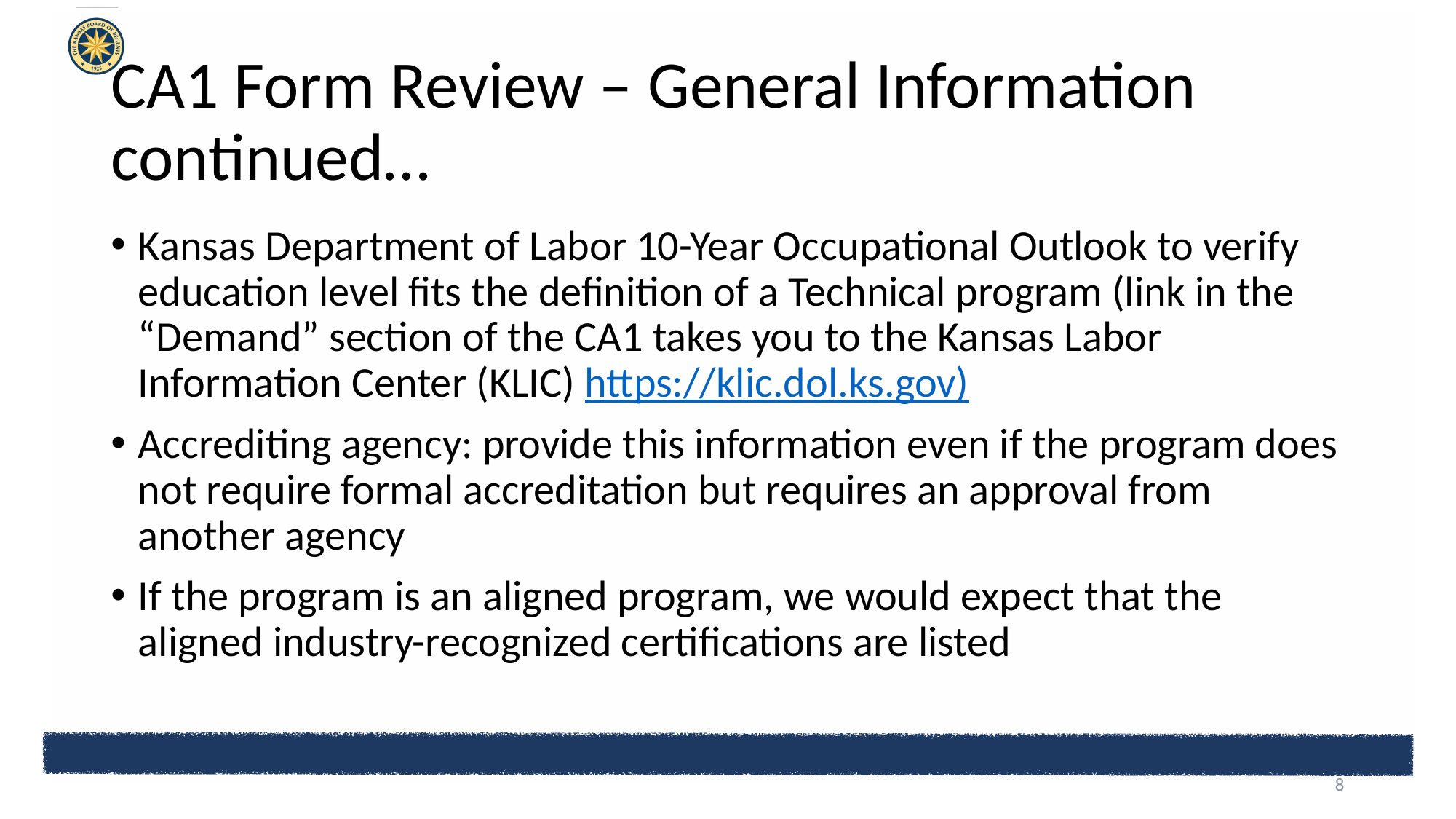

# CA1 Form Review – General Information continued…
Kansas Department of Labor 10-Year Occupational Outlook to verify education level fits the definition of a Technical program (link in the “Demand” section of the CA1 takes you to the Kansas Labor Information Center (KLIC) https://klic.dol.ks.gov)
Accrediting agency: provide this information even if the program does not require formal accreditation but requires an approval from another agency
If the program is an aligned program, we would expect that the aligned industry-recognized certifications are listed

8